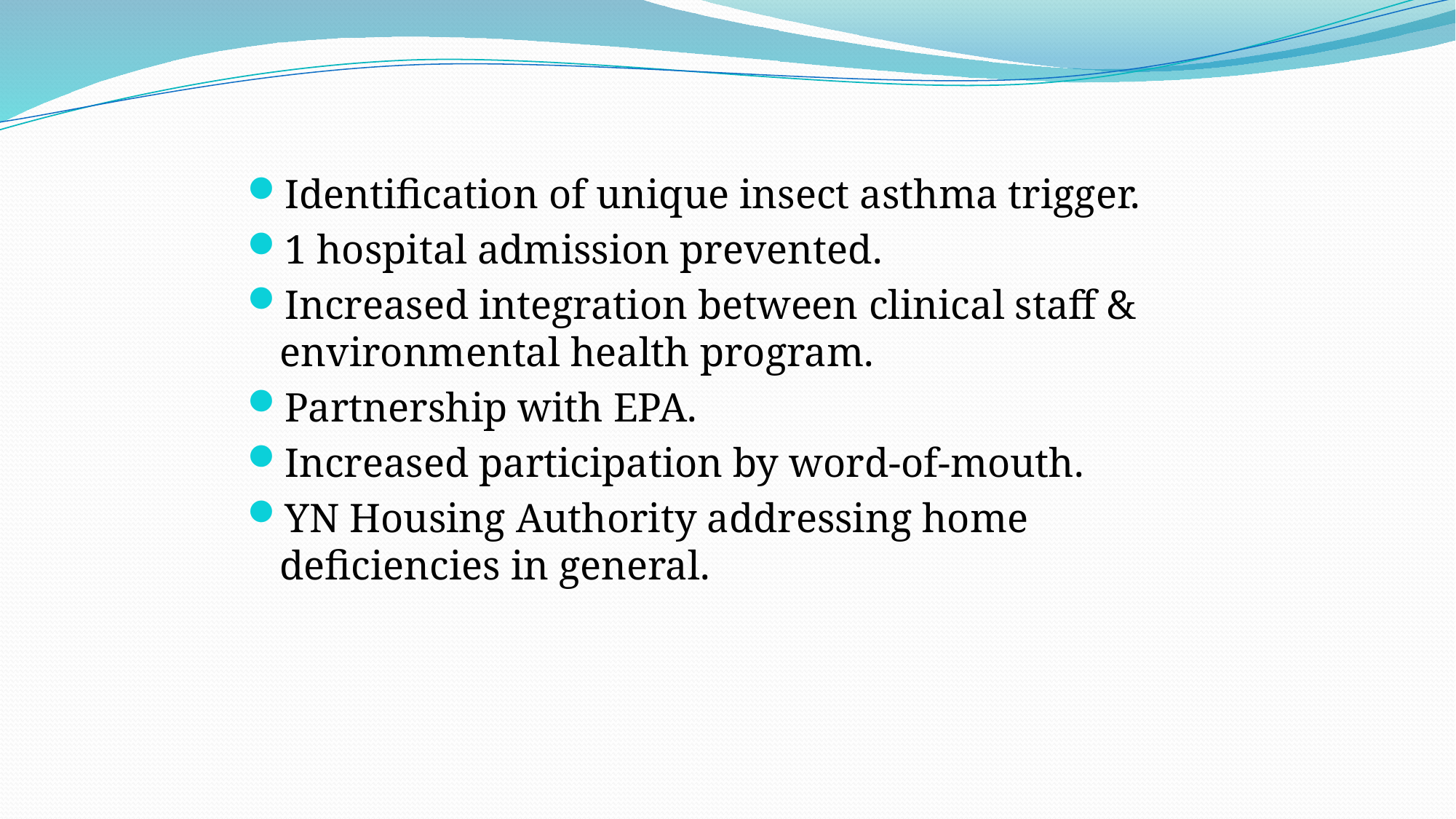

Identification of unique insect asthma trigger.
1 hospital admission prevented.
Increased integration between clinical staff & environmental health program.
Partnership with EPA.
Increased participation by word-of-mouth.
YN Housing Authority addressing home deficiencies in general.